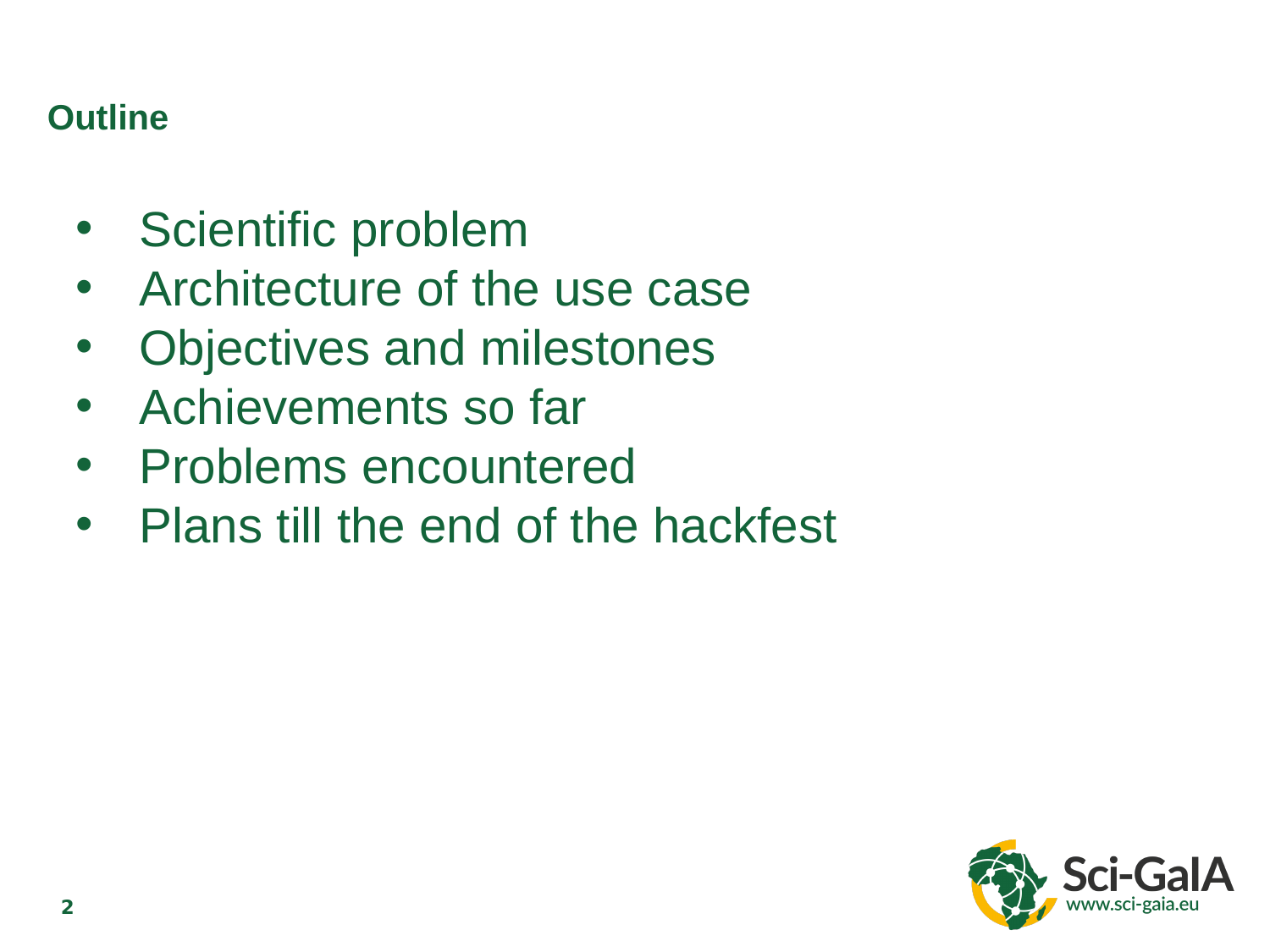

Outline
Scientific problem
Architecture of the use case
Objectives and milestones
Achievements so far
Problems encountered
Plans till the end of the hackfest

2